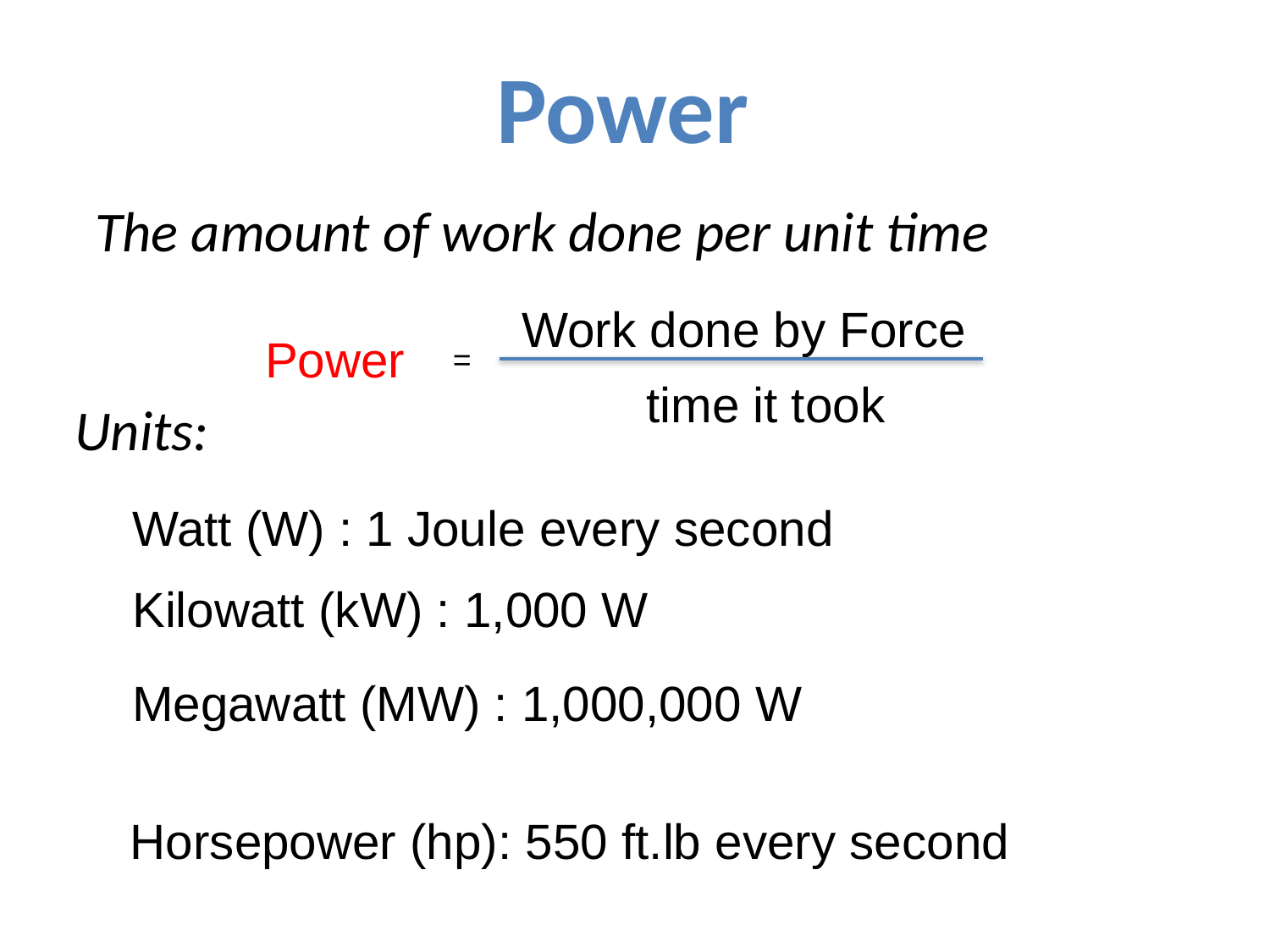

Power
The amount of work done per unit time
Work done by Force
Power
=
time it took
Units:
Watt (W) : 1 Joule every second
Kilowatt (kW) : 1,000 W
Megawatt (MW) : 1,000,000 W
Horsepower (hp): 550 ft.lb every second